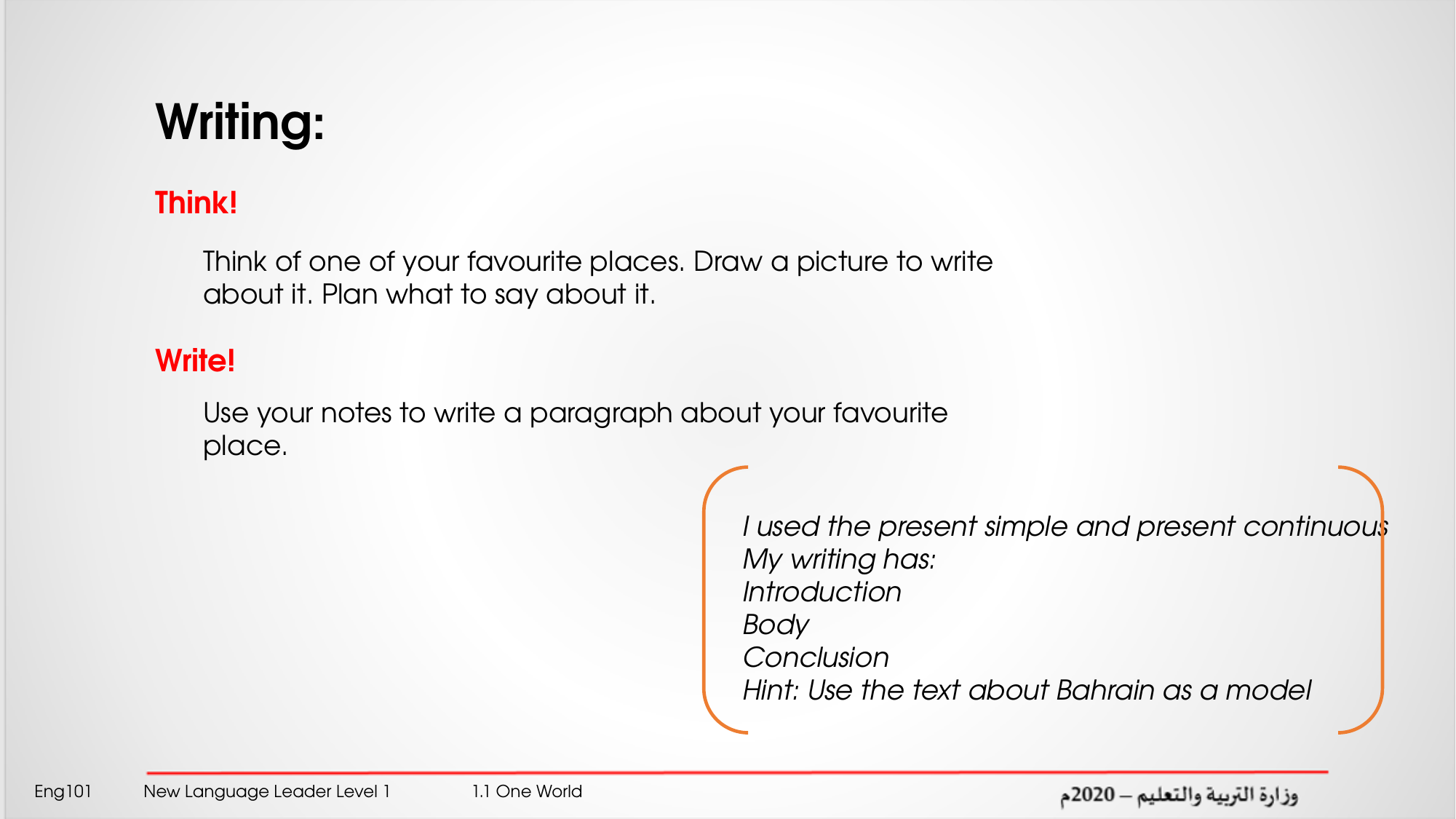

Writing:
Think!
Think of one of your favourite places. Draw a picture to write about it. Plan what to say about it.
Write!
Use your notes to write a paragraph about your favourite place.

I used the present simple and present continuous
My writing has:
Introduction
Body
Conclusion
Hint: Use the text about Bahrain as a model
Eng101 	New Language Leader Level 1 	1.1 One World